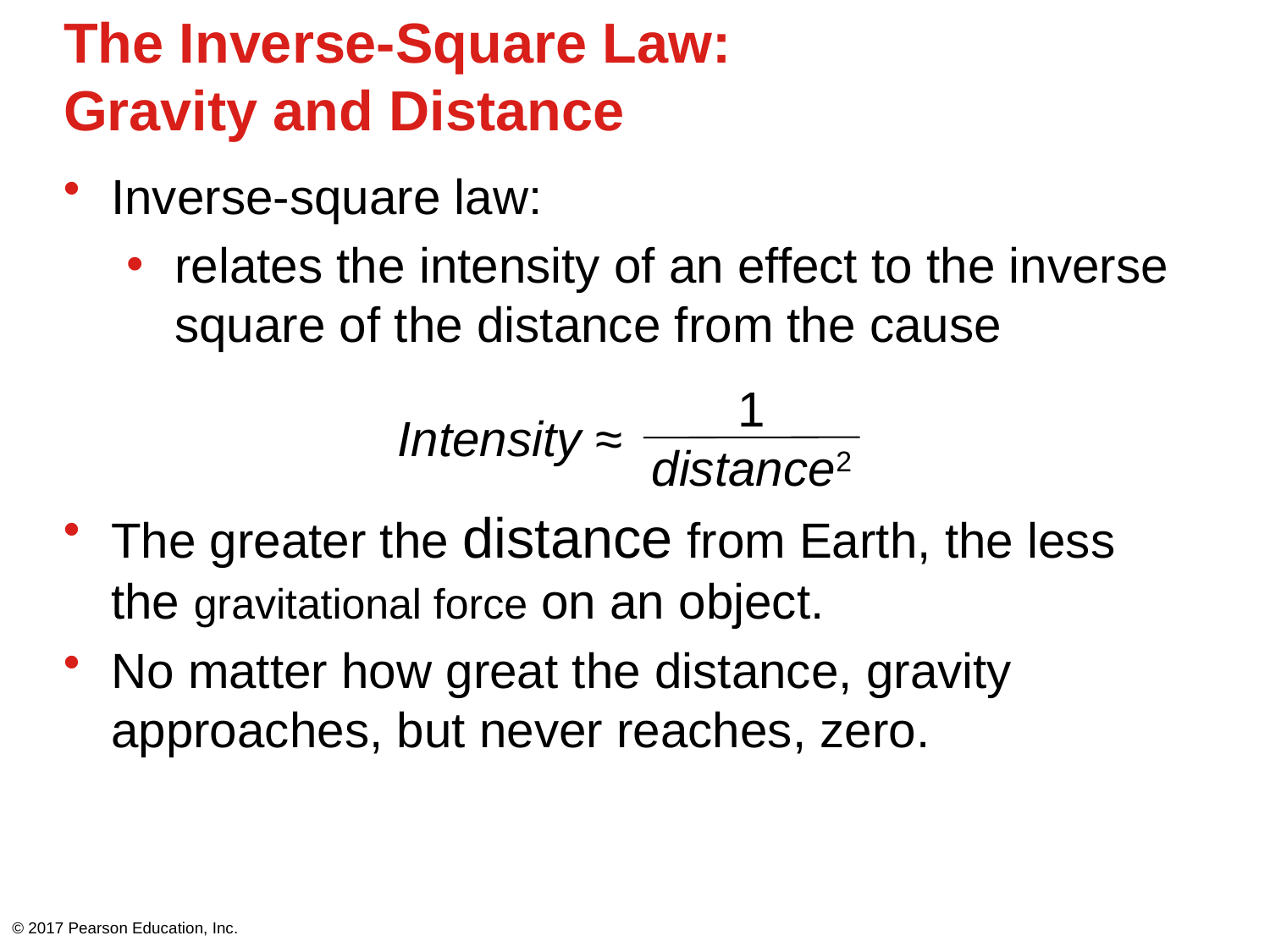

# The Inverse-Square Law: Gravity and Distance
Inverse-square law:
relates the intensity of an effect to the inverse square of the distance from the cause

The greater the distance from Earth, the less the gravitational force on an object.
No matter how great the distance, gravity approaches, but never reaches, zero.
1
distance2
Intensity ≈
© 2017 Pearson Education, Inc.